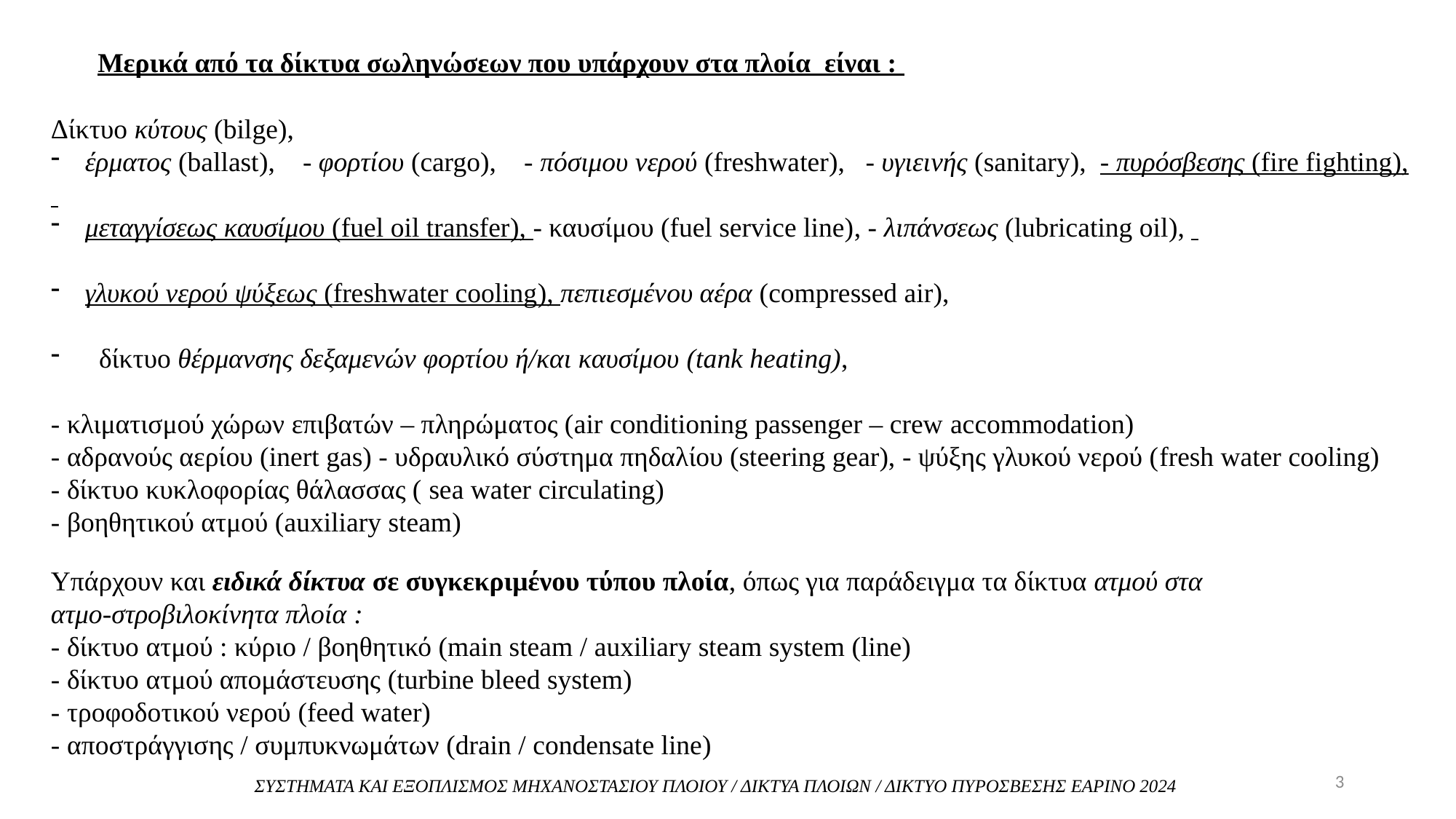

Μερικά από τα δίκτυα σωληνώσεων που υπάρχουν στα πλοία  είναι :
Δίκτυο κύτους (bilge),
έρματος (ballast),    - φορτίου (cargo),    - πόσιμου νερού (freshwater),   - υγιεινής (sanitary),  - πυρόσβεσης (fire fighting),

μεταγγίσεως καυσίμου (fuel oil transfer), - καυσίμου (fuel service line), - λιπάνσεως (lubricating oil),

γλυκού νερού ψύξεως (freshwater cooling), πεπιεσμένου αέρα (compressed air),

  δίκτυο θέρμανσης δεξαμενών φορτίου ή/και καυσίμου (tank heating),

- κλιματισμού χώρων επιβατών – πληρώματος (air conditioning passenger – crew accommodation)
- αδρανούς αερίου (inert gas) - υδραυλικό σύστημα πηδαλίου (steering gear), - ψύξης γλυκού νερού (fresh water cooling)
- δίκτυο κυκλοφορίας θάλασσας ( sea water circulating)
- βοηθητικού ατμού (auxiliary steam)
Υπάρχουν και ειδικά δίκτυα σε συγκεκριμένου τύπου πλοία, όπως για παράδειγμα τα δίκτυα ατμού στα
ατμο-στροβιλοκίνητα πλοία :
- δίκτυο ατμού : κύριο / βοηθητικό (main steam / auxiliary steam system (line)
- δίκτυο ατμού απομάστευσης (turbine bleed system)
- τροφοδοτικού νερού (feed water)
- αποστράγγισης / συμπυκνωμάτων (drain / condensate line)
3
ΣΥΣΤΗΜΑΤΑ ΚΑΙ ΕΞΟΠΛΙΣΜΟΣ ΜΗΧΑΝΟΣΤΑΣΙΟΥ ΠΛΟΙΟΥ / ΔΙΚΤΥΑ ΠΛΟΙΩΝ / ΔΙΚΤΥΟ ΠΥΡΟΣΒΕΣΗΣ ΕΑΡΙΝΟ 2024